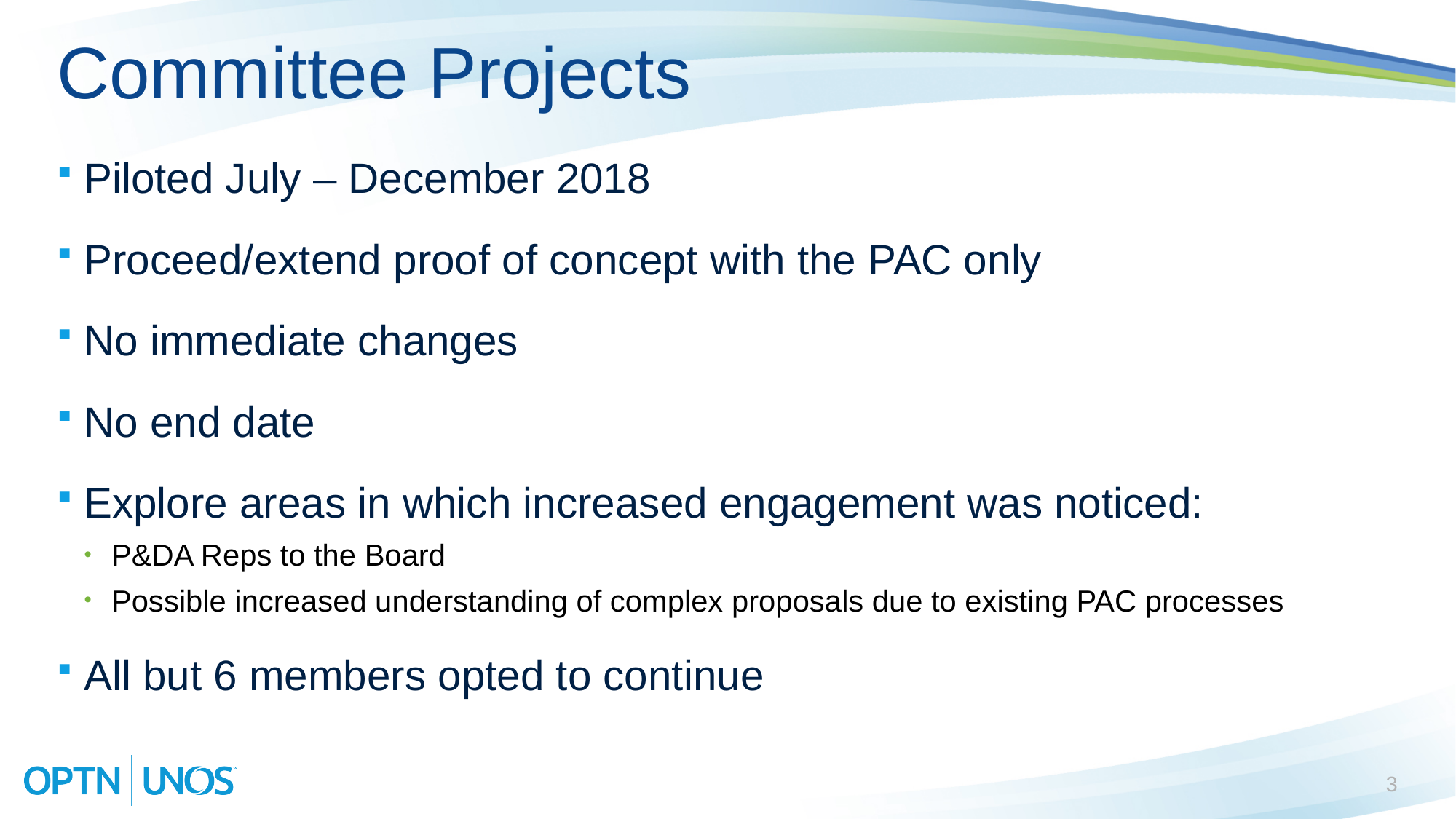

# Committee Projects
Piloted July – December 2018
Proceed/extend proof of concept with the PAC only
No immediate changes
No end date
Explore areas in which increased engagement was noticed:
P&DA Reps to the Board
Possible increased understanding of complex proposals due to existing PAC processes
All but 6 members opted to continue

3